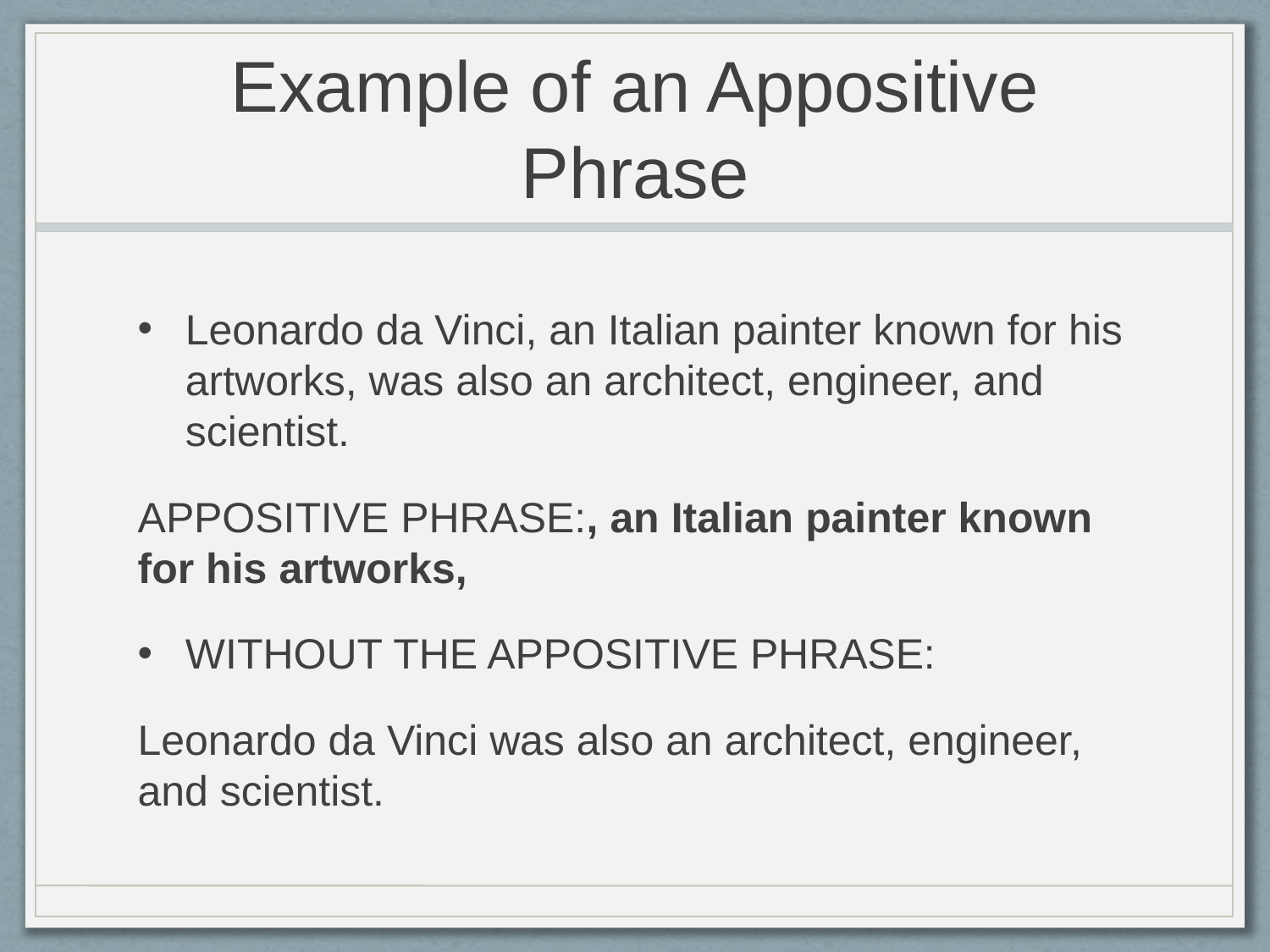

# Example of an Appositive Phrase
Leonardo da Vinci, an Italian painter known for his artworks, was also an architect, engineer, and scientist.
APPOSITIVE PHRASE:, an Italian painter known for his artworks,
WITHOUT THE APPOSITIVE PHRASE:
Leonardo da Vinci was also an architect, engineer, and scientist.